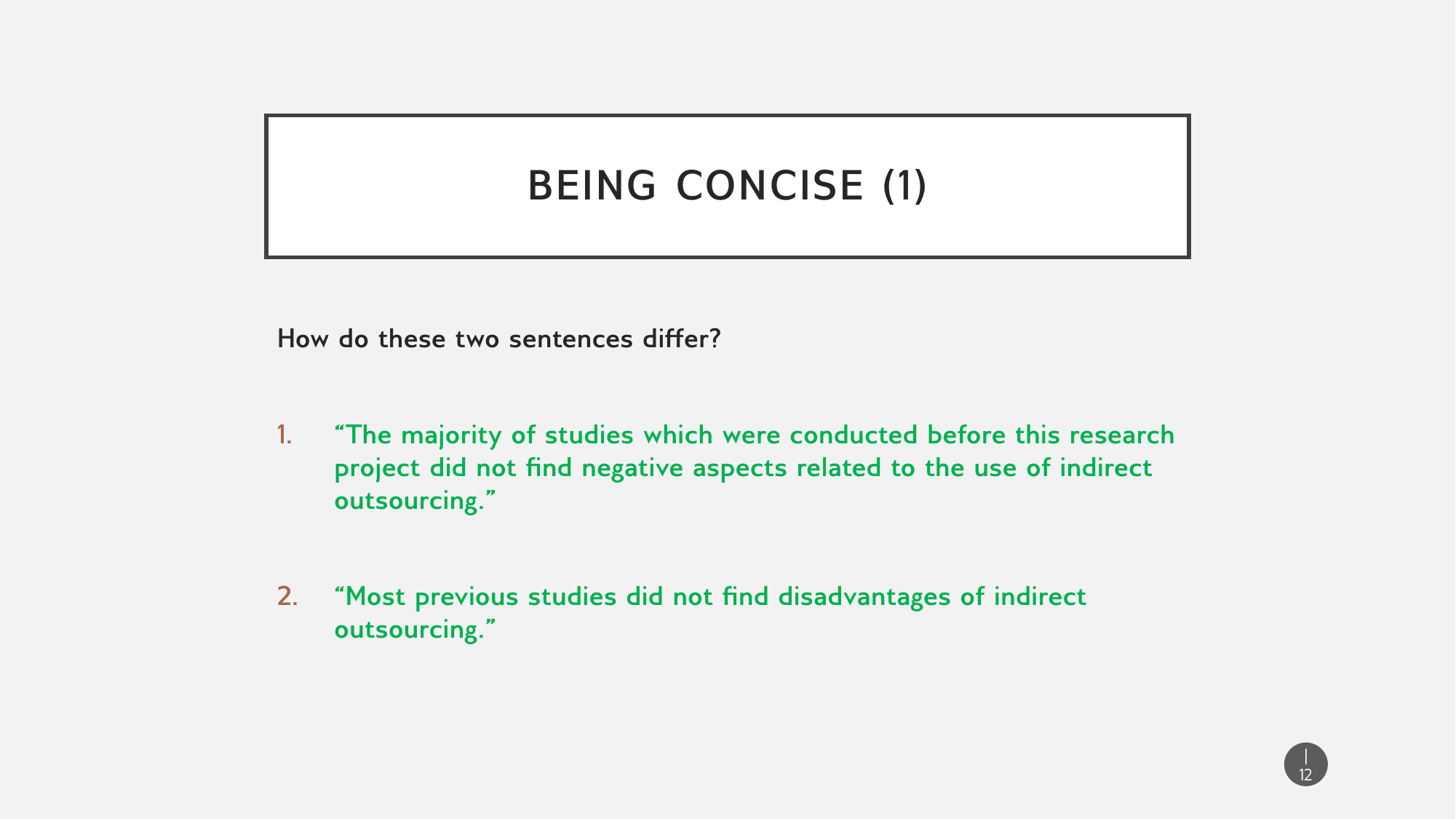

# Being concise (1)
How do these two sentences differ?

“The majority of studies which were conducted before this research project did not find negative aspects related to the use of indirect outsourcing.”

“Most previous studies did not find disadvantages of indirect outsourcing.”
 | 12